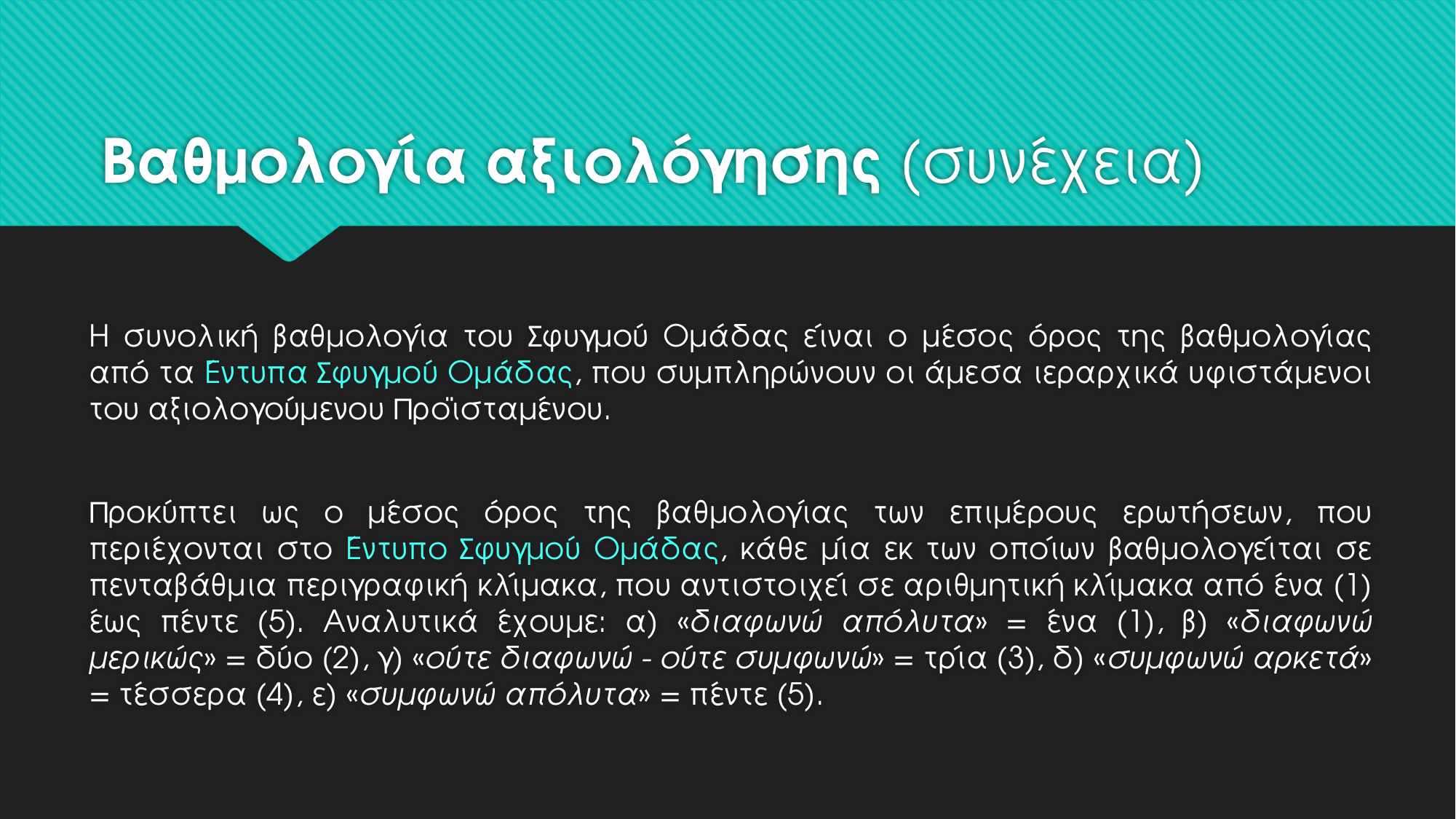

# Βαθμολογία αξιολόγησης (συνέχεια)
Η συνολική βαθμολογία του Σφυγμού Ομάδας είναι ο μέσος όρος της βαθμολογίας από τα Έντυπα Σφυγμού Ομάδας, που συμπληρώνουν οι άμεσα ιεραρχικά υφιστάμενοι του αξιολογούμενου Προϊσταμένου.

Προκύπτει ως ο μέσος όρος της βαθμολογίας των επιμέρους ερωτήσεων, που περιέχονται στο Έντυπο Σφυγμού Ομάδας, κάθε μία εκ των οποίων βαθμολογείται σε πενταβάθμια περιγραφική κλίμακα, που αντιστοιχεί σε αριθμητική κλίμακα από ένα (1) έως πέντε (5). Αναλυτικά έχουμε: α) «διαφωνώ απόλυτα» = ένα (1), β) «διαφωνώ μερικώς» = δύο (2), γ) «ούτε διαφωνώ - ούτε συμφωνώ» = τρία (3), δ) «συμφωνώ αρκετά» = τέσσερα (4), ε) «συμφωνώ απόλυτα» = πέντε (5).